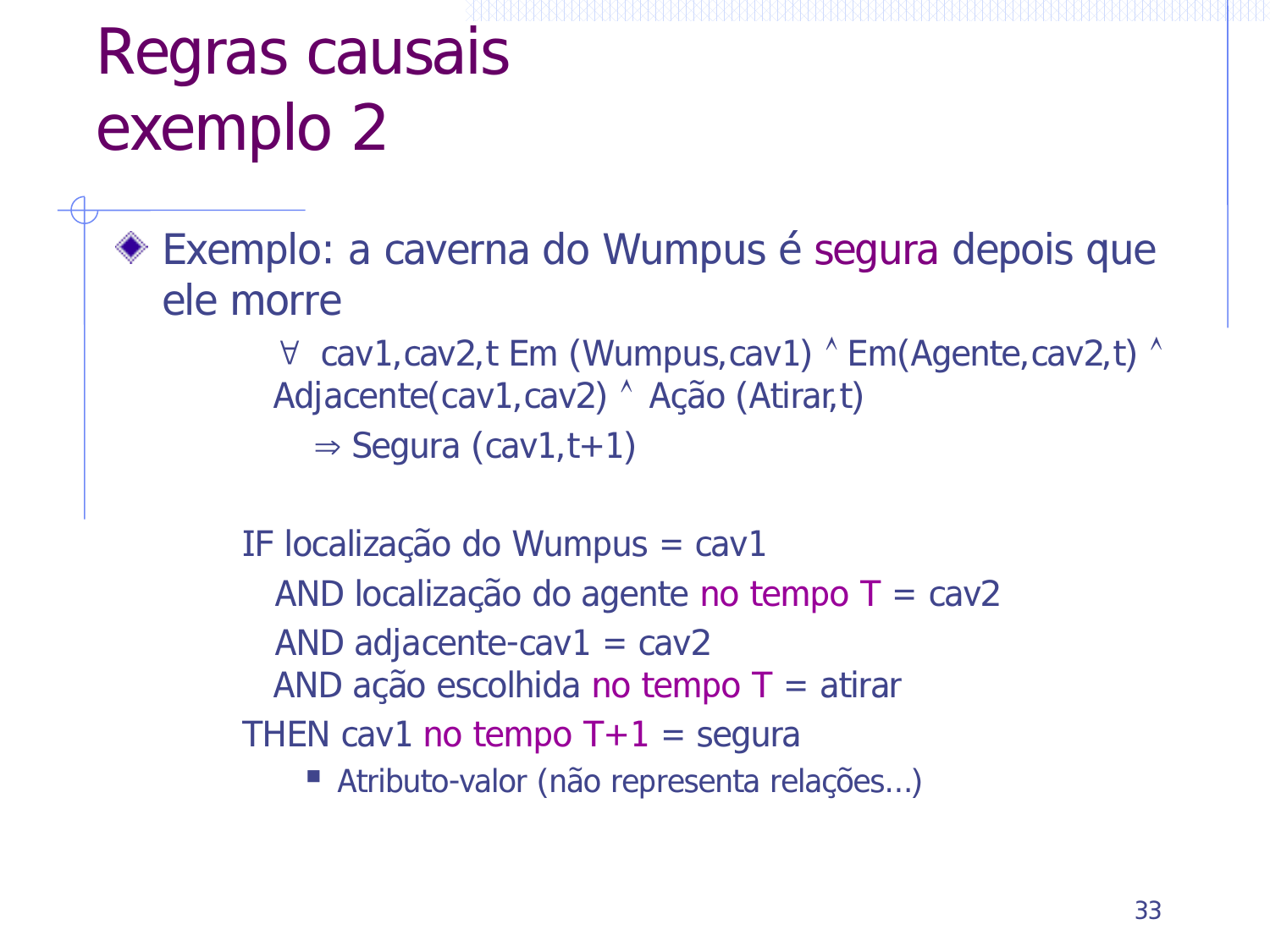

# Regras causais exemplo 2
Exemplo: a caverna do Wumpus é segura depois que ele morre
	∀  cav1,cav2,t Em (Wumpus,cav1) ∧ Em(Agente,cav2,t) ∧ Adjacente(cav1,cav2) ∧ Ação (Atirar,t)
    ⇒ Segura (cav1,t+1)

IF localização do Wumpus = cav1
   AND localização do agente no tempo T = cav2
   AND adjacente-cav1 = cav2
AND ação escolhida no tempo T = atirar
THEN cav1 no tempo T+1 = segura
Atributo-valor (não representa relações...)

33